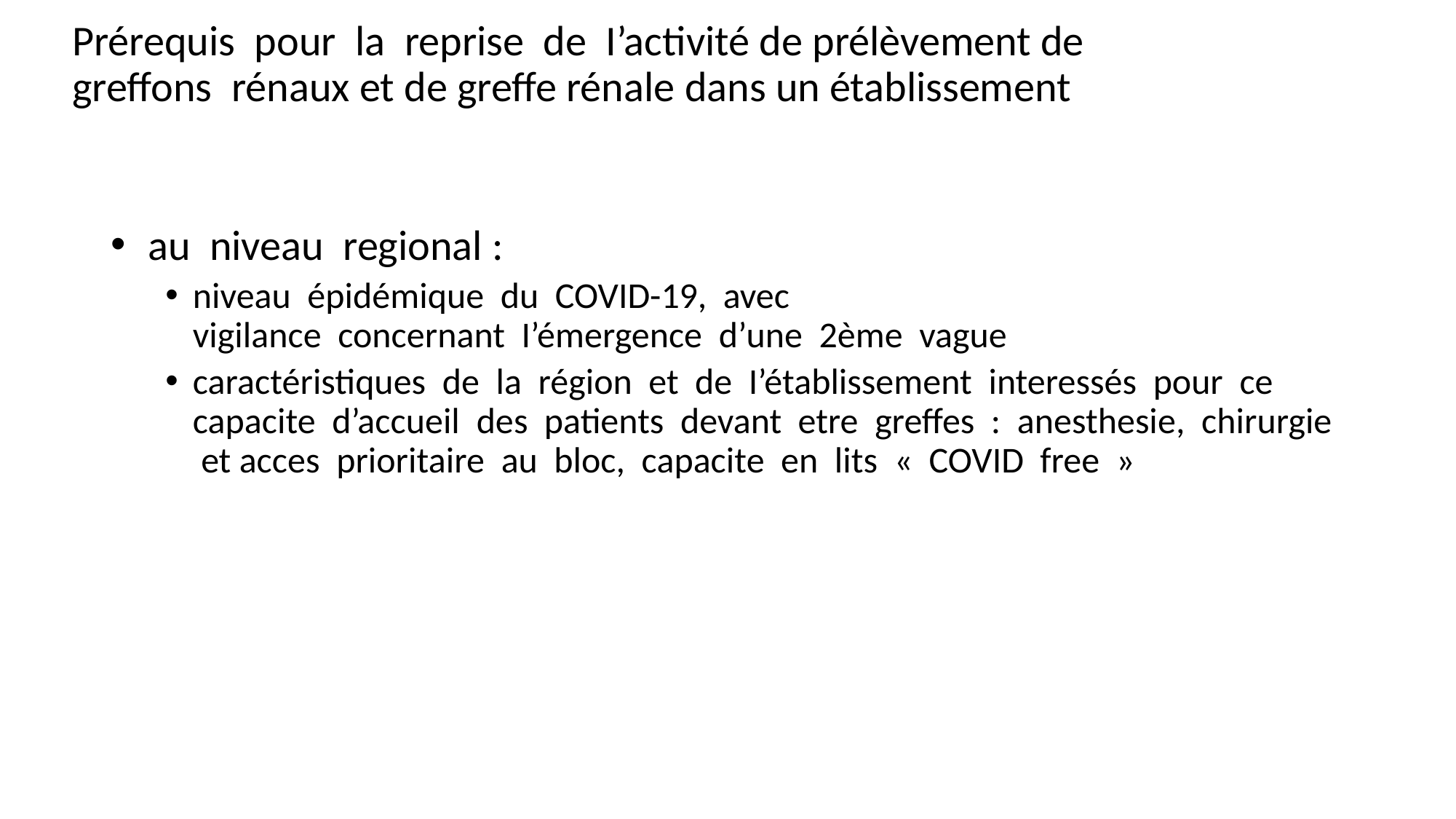

# Prérequis  pour  la  reprise  de  I’activité de prélèvement de greffons  rénaux et de greffe rénale dans un établissement
 au  niveau  regional :
niveau  épidémique  du  COVID-19,  avec vigilance  concernant  I’émergence  d’une  2ème  vague
caractéristiques  de  la  région  et  de  I’établissement  interessés  pour  ce capacite  d’accueil  des  patients  devant  etre  greffes  :  anesthesie,  chirurgie  et acces  prioritaire  au  bloc,  capacite  en  lits  «  COVID  free  »